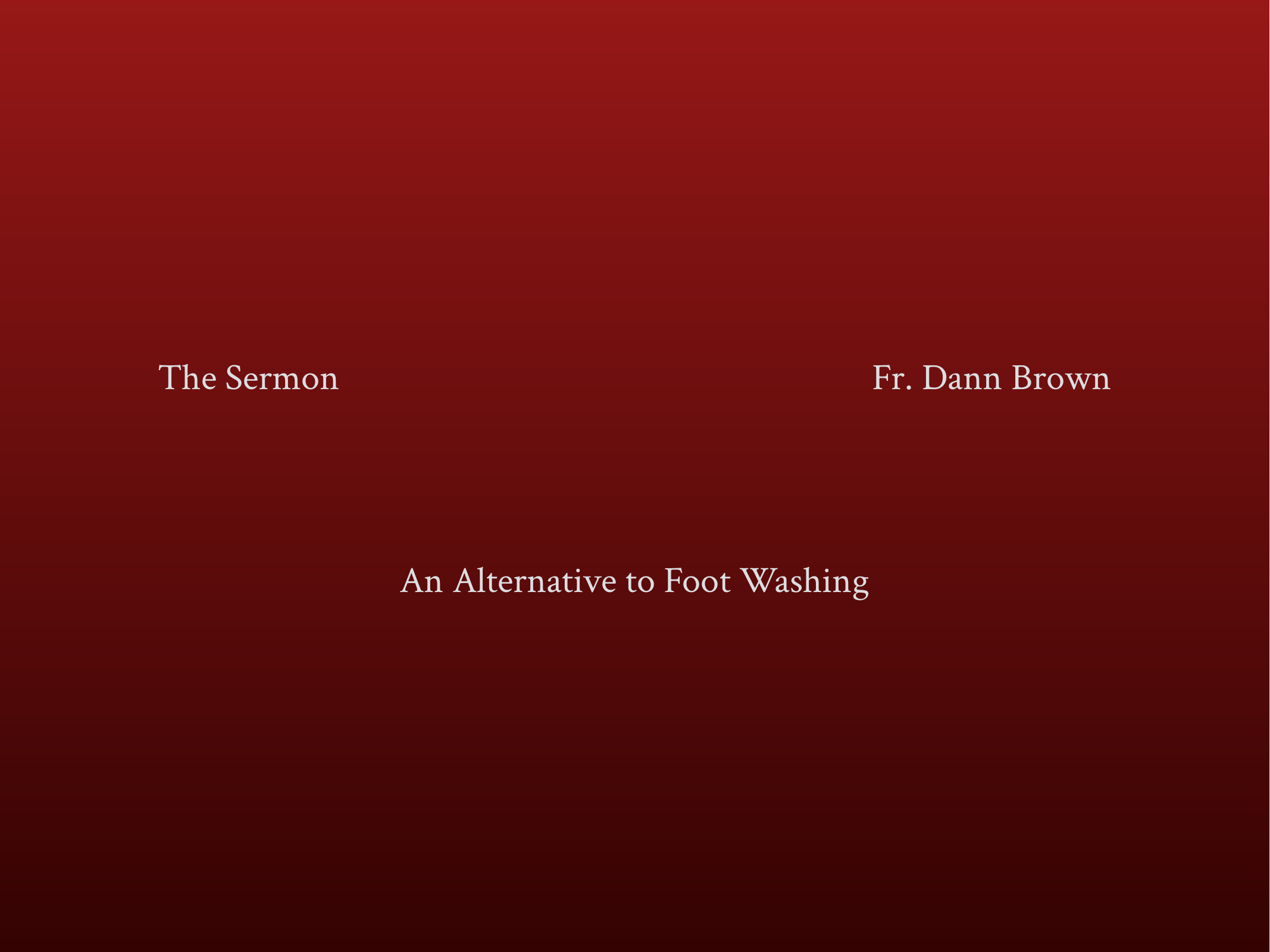

The Sermon	                                              	Fr. Dann Brown

An Alternative to Foot Washing